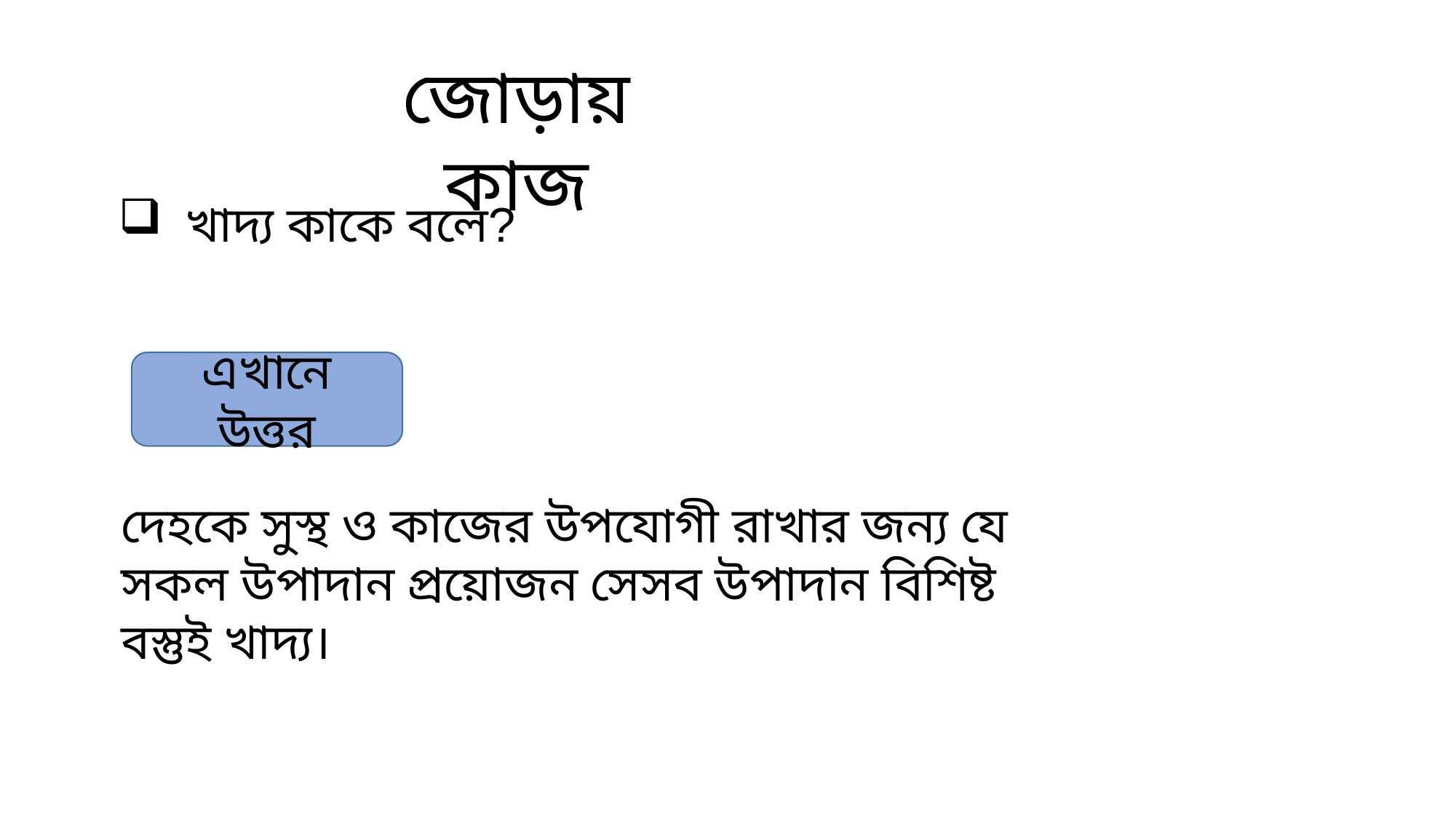

জোড়ায় কাজ
 খাদ্য কাকে বলে?
এখানে উত্তর
দেহকে সুস্থ ও কাজের উপযোগী রাখার জন্য যে সকল উপাদান প্রয়োজন সেসব উপাদান বিশিষ্ট বস্তুই খাদ্য।